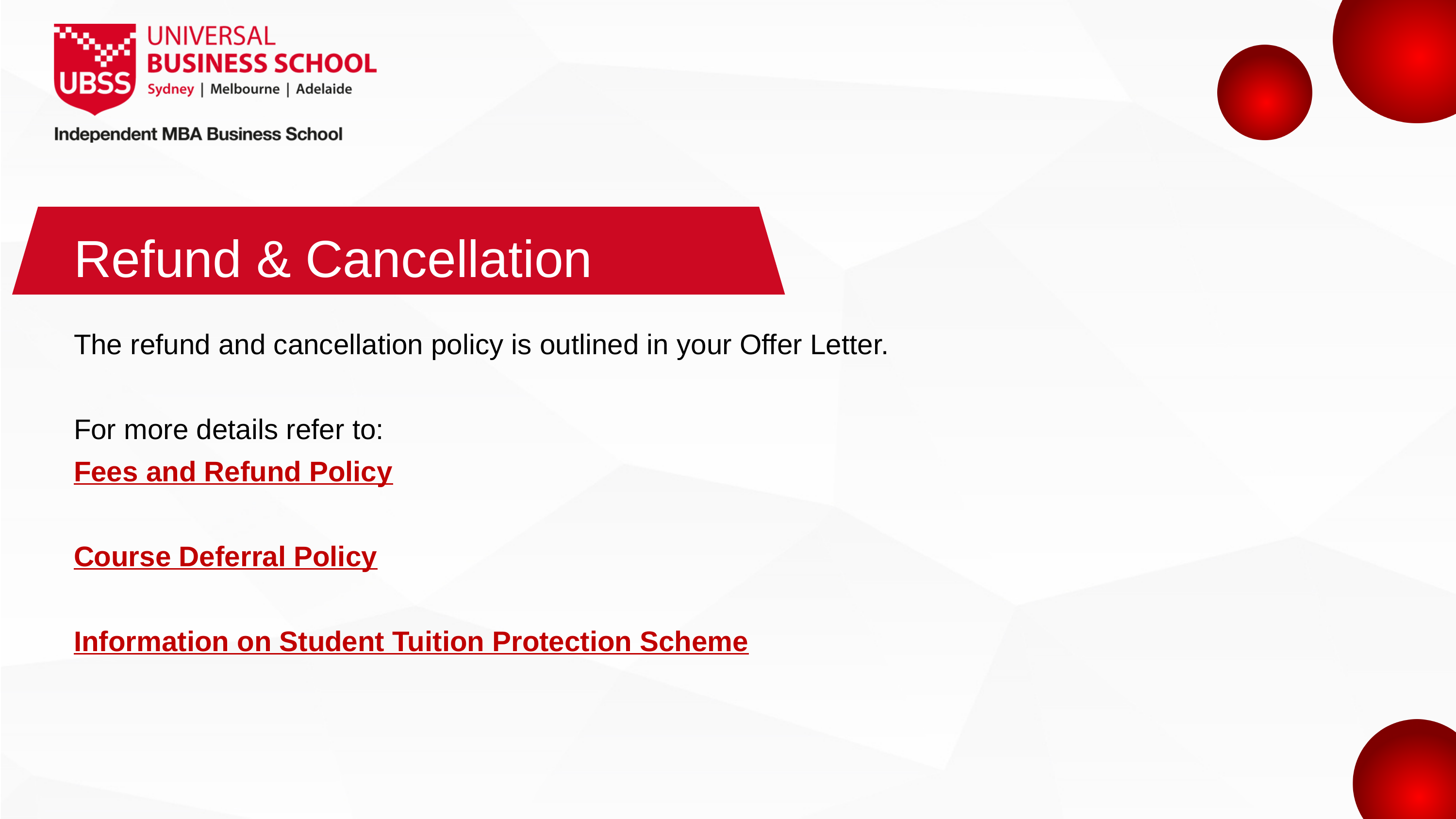

Refund & Cancellation
The refund and cancellation policy is outlined in your Offer Letter.

For more details refer to:
Fees and Refund Policy

Course Deferral Policy

Information on Student Tuition Protection Scheme